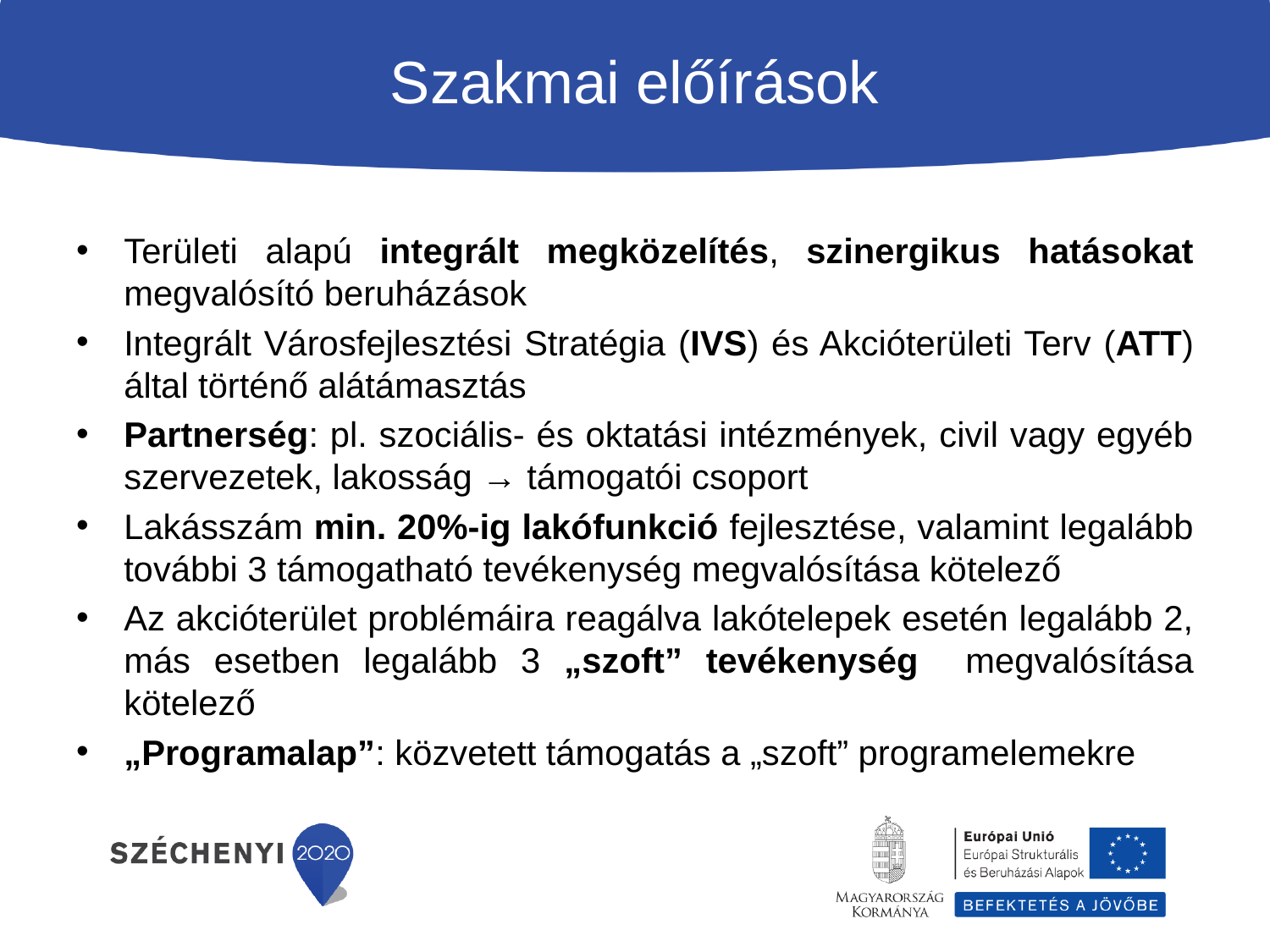

# Szakmai előírások
Területi alapú integrált megközelítés, szinergikus hatásokat megvalósító beruházások
Integrált Városfejlesztési Stratégia (IVS) és Akcióterületi Terv (ATT) által történő alátámasztás
Partnerség: pl. szociális- és oktatási intézmények, civil vagy egyéb szervezetek, lakosság → támogatói csoport
Lakásszám min. 20%-ig lakófunkció fejlesztése, valamint legalább további 3 támogatható tevékenység megvalósítása kötelező
Az akcióterület problémáira reagálva lakótelepek esetén legalább 2, más esetben legalább 3 „szoft” tevékenység  megvalósítása kötelező
„Programalap”: közvetett támogatás a „szoft” programelemekre